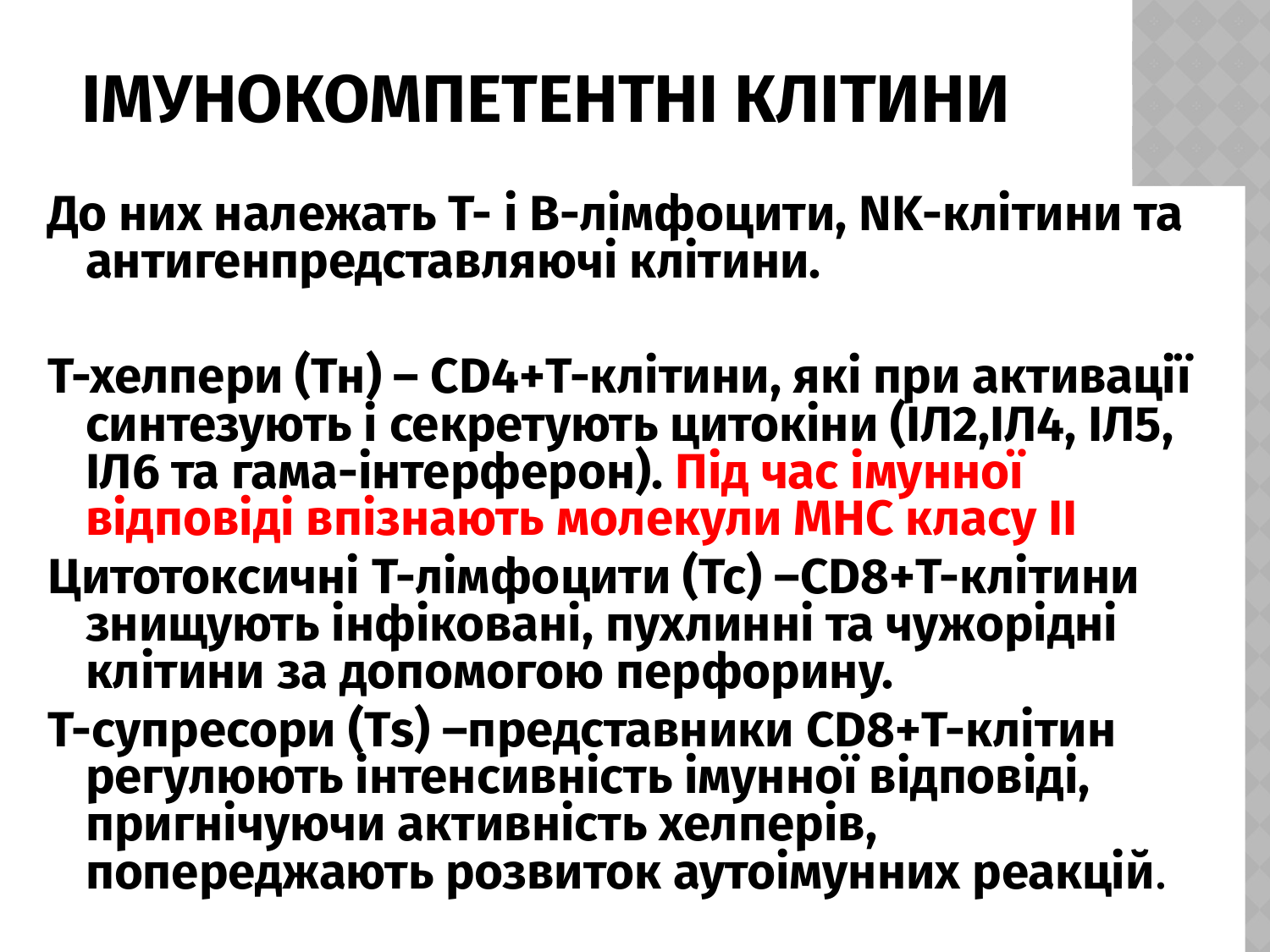

# Імунокомпетентні клітини
До них належать Т- і В-лімфоцити, NK-клітини та антигенпредставляючі клітини.

Т-хелпери (Тн) – CD4+Т-клітини, які при активації синтезують і секретують цитокіни (ІЛ2,ІЛ4, ІЛ5, ІЛ6 та гама-інтерферон). Під час імунної відповіді впізнають молекули МНС класу ІІ
Цитотоксичні Т-лімфоцити (Тс) –CD8+Т-клітини знищують інфіковані, пухлинні та чужорідні клітини за допомогою перфорину.
Т-супресори (Тs) –представники CD8+Т-клітин регулюють інтенсивність імунної відповіді, пригнічуючи активність хелперів, попереджають розвиток аутоімунних реакцій.